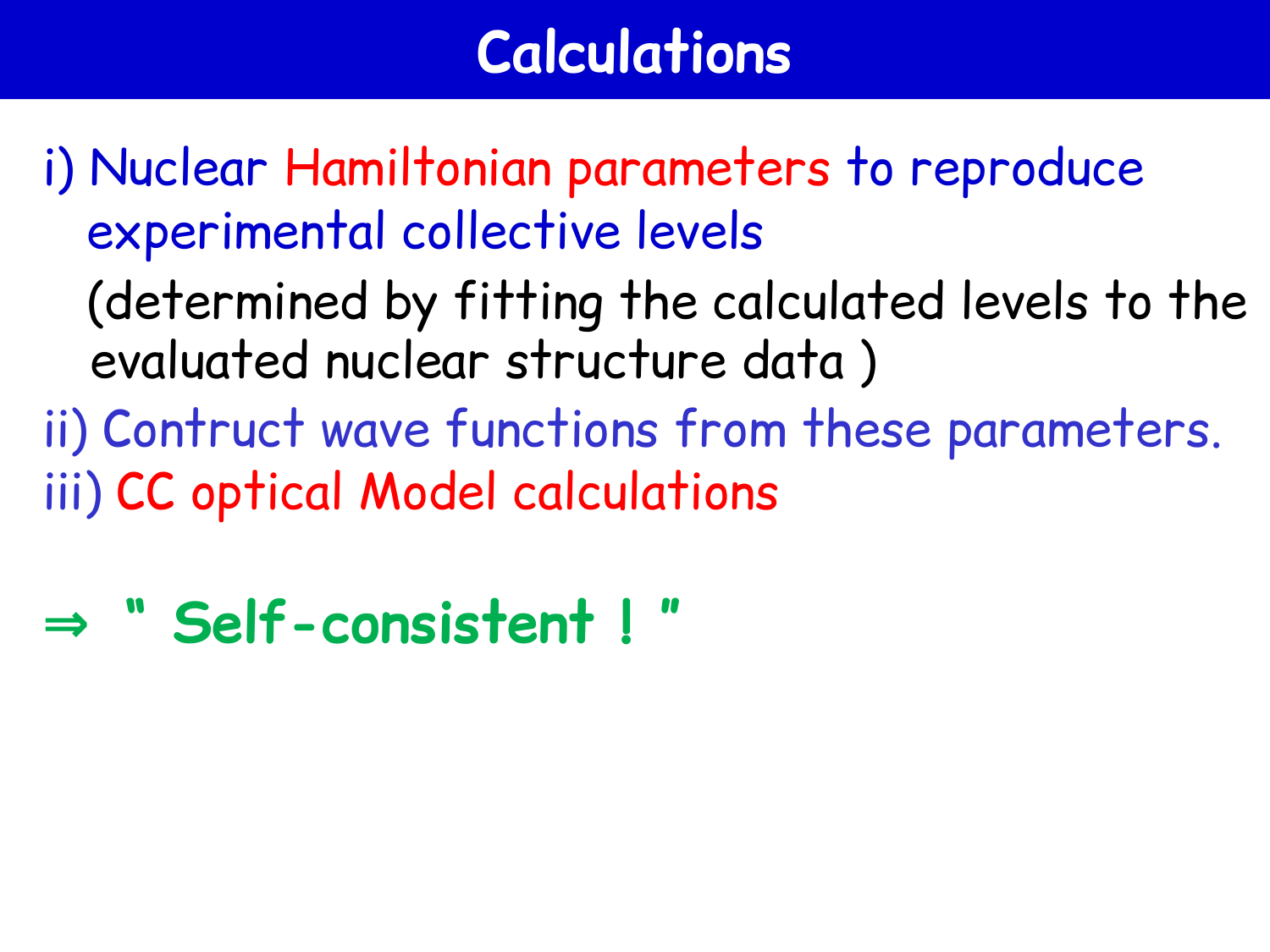

# Calculations
i) Nuclear Hamiltonian parameters to reproduce
   experimental collective levels
   (determined by fitting the calculated levels to the evaluated nuclear structure data )
ii) Contruct wave functions from these parameters.
iii) CC optical Model calculations

⇒  “ Self-consistent ! ”